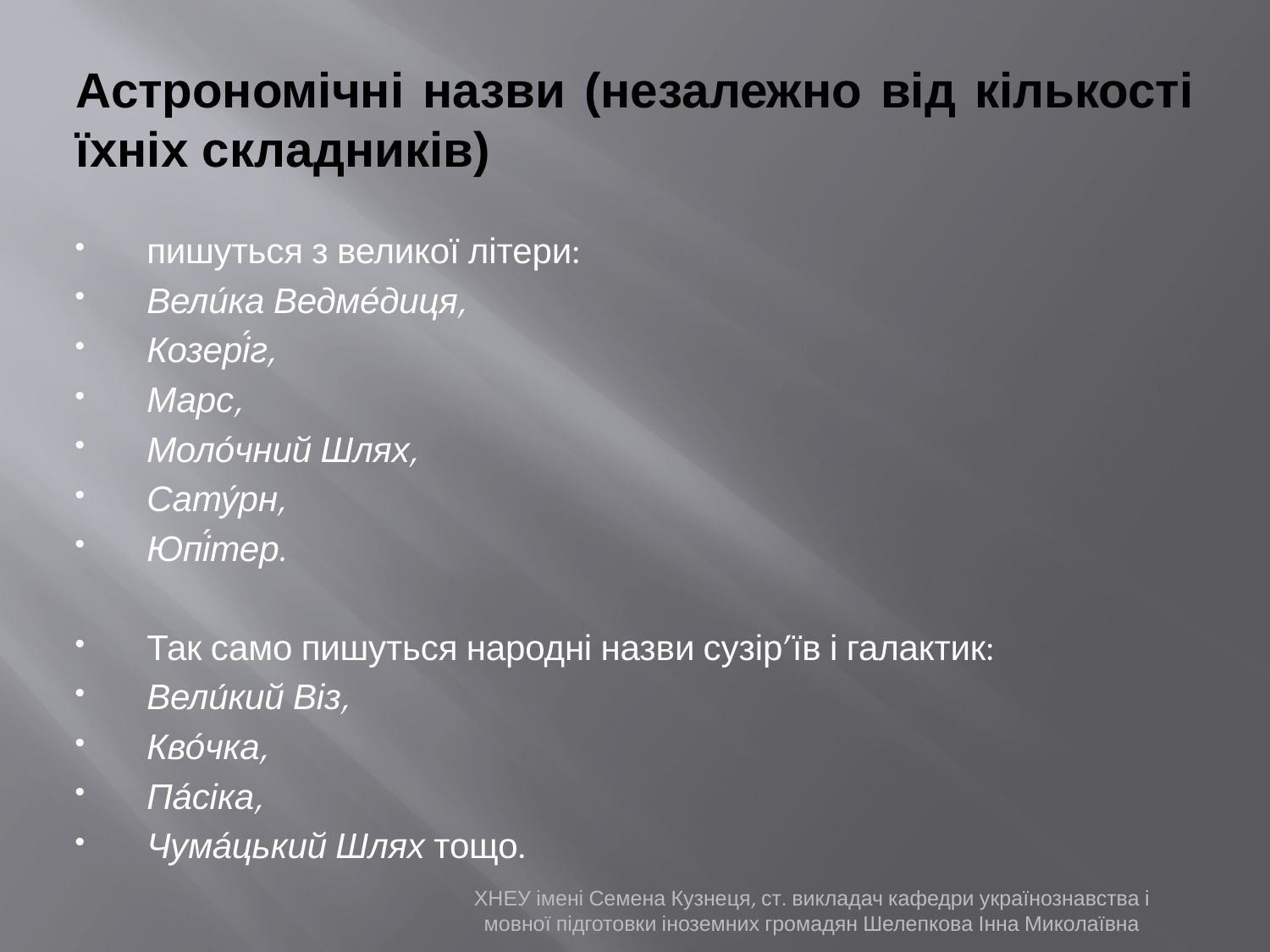

# Астрономічні назви (незалежно від кількості їхніх складників)
пишуться з великої літери:
Вели́ка Ведме́диця,
Козері́г,
Марс,
Моло́чний Шлях,
Сату́рн,
Юпі́тер.

Так само пишуться народні назви сузір’їв і галактик:
Вели́кий Віз,
Кво́чка,
Па́сіка,
Чума́цький Шлях тощо.
ХНЕУ імені Семена Кузнеця, ст. викладач кафедри українознавства і мовної підготовки іноземних громадян Шелепкова Інна Миколаївна